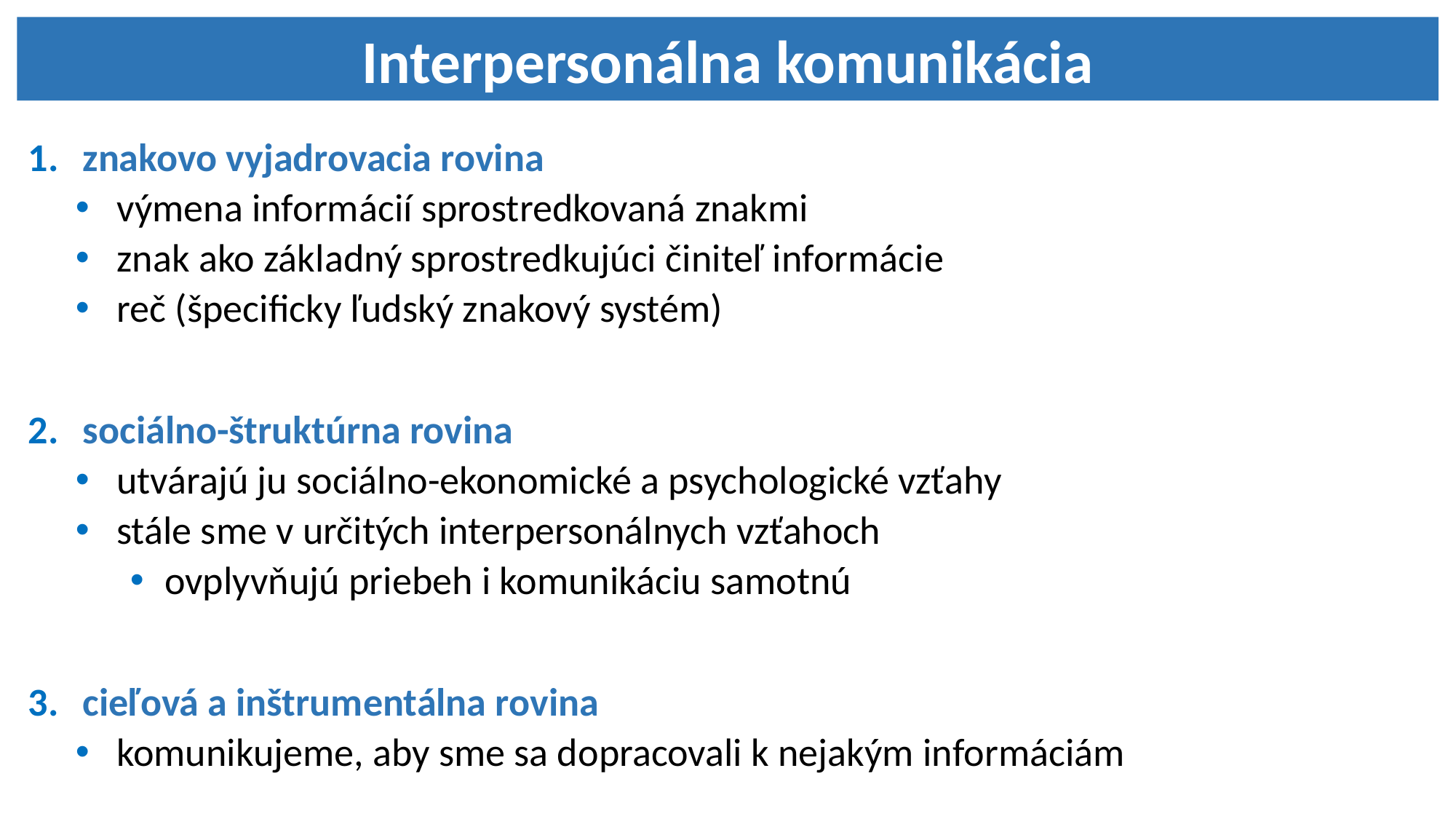

Interpersonálna komunikácia
znakovo vyjadrovacia rovina
výmena informácií sprostredkovaná znakmi
znak ako základný sprostredkujúci činiteľ informácie
reč (špecificky ľudský znakový systém)

sociálno-štruktúrna rovina
utvárajú ju sociálno-ekonomické a psychologické vzťahy
stále sme v určitých interpersonálnych vzťahoch
ovplyvňujú priebeh i komunikáciu samotnú

cieľová a inštrumentálna rovina
komunikujeme, aby sme sa dopracovali k nejakým informáciám